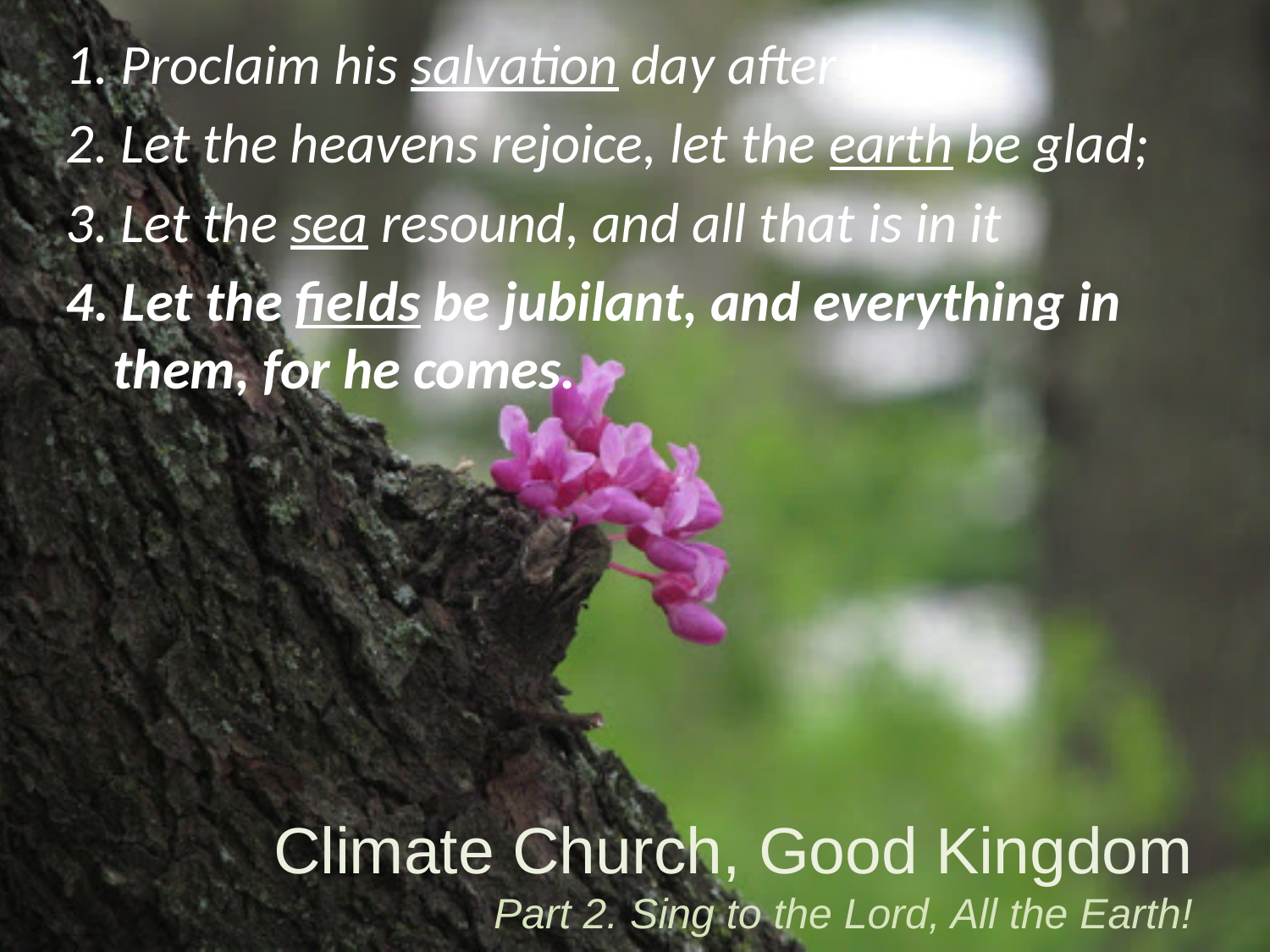

1. Proclaim his salvation day after day.
2. Let the heavens rejoice, let the earth be glad;
3. Let the sea resound, and all that is in it
4. Let the fields be jubilant, and everything in them, for he comes.

Climate Church, Good Kingdom
Part 2. Sing to the Lord, All the Earth!